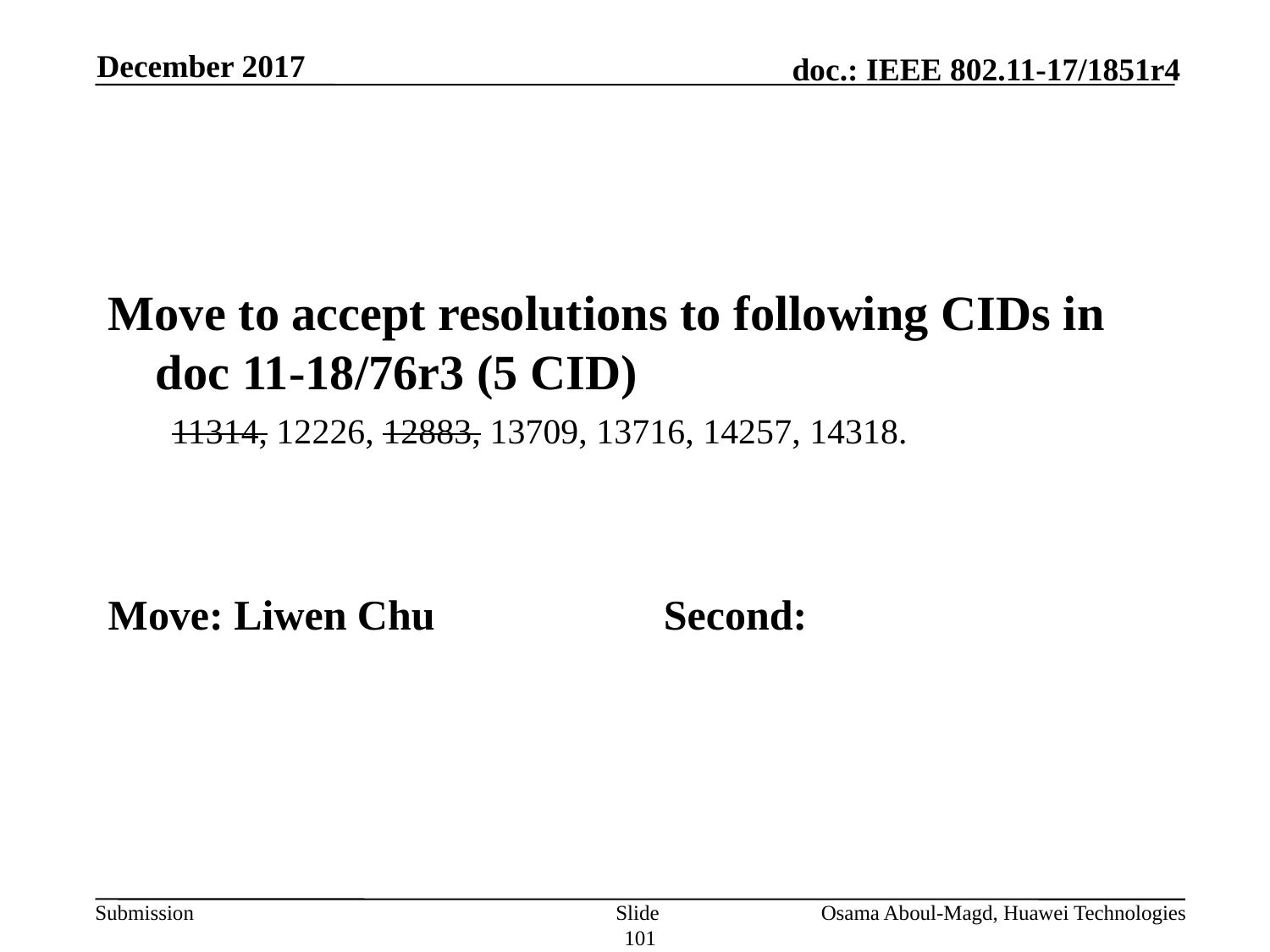

December 2017
#
Move to accept resolutions to following CIDs in doc 11-18/76r3 (5 CID)
11314, 12226, 12883, 13709, 13716, 14257, 14318.

Move: Liwen Chu		Second:
Slide 101
Osama Aboul-Magd, Huawei Technologies